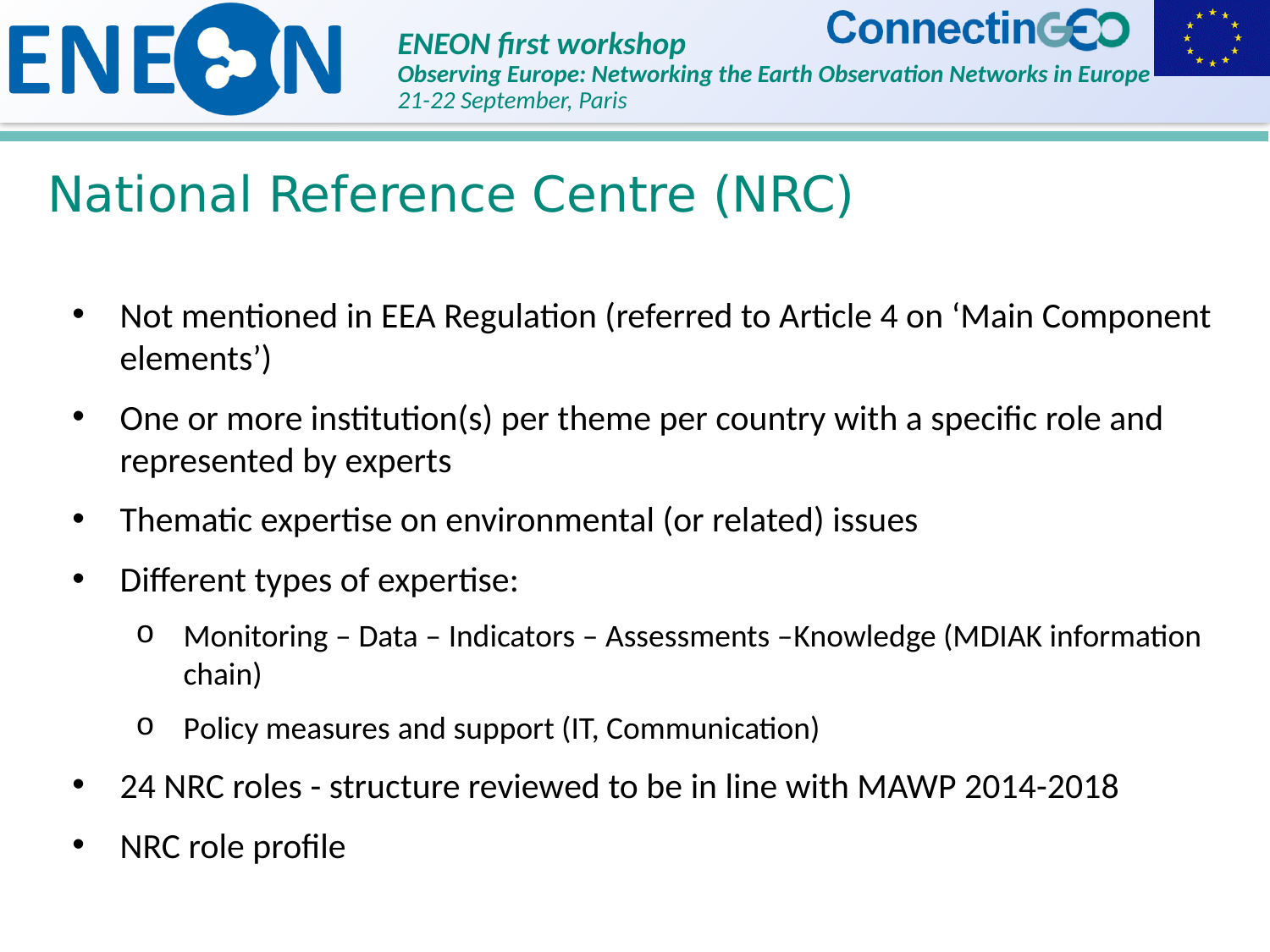

National Reference Centre (NRC)
Not mentioned in EEA Regulation (referred to Article 4 on ‘Main Component elements’)
One or more institution(s) per theme per country with a specific role and represented by experts
Thematic expertise on environmental (or related) issues
Different types of expertise:
Monitoring – Data – Indicators – Assessments –Knowledge (MDIAK information chain)
Policy measures and support (IT, Communication)
24 NRC roles - structure reviewed to be in line with MAWP 2014-2018
NRC role profile